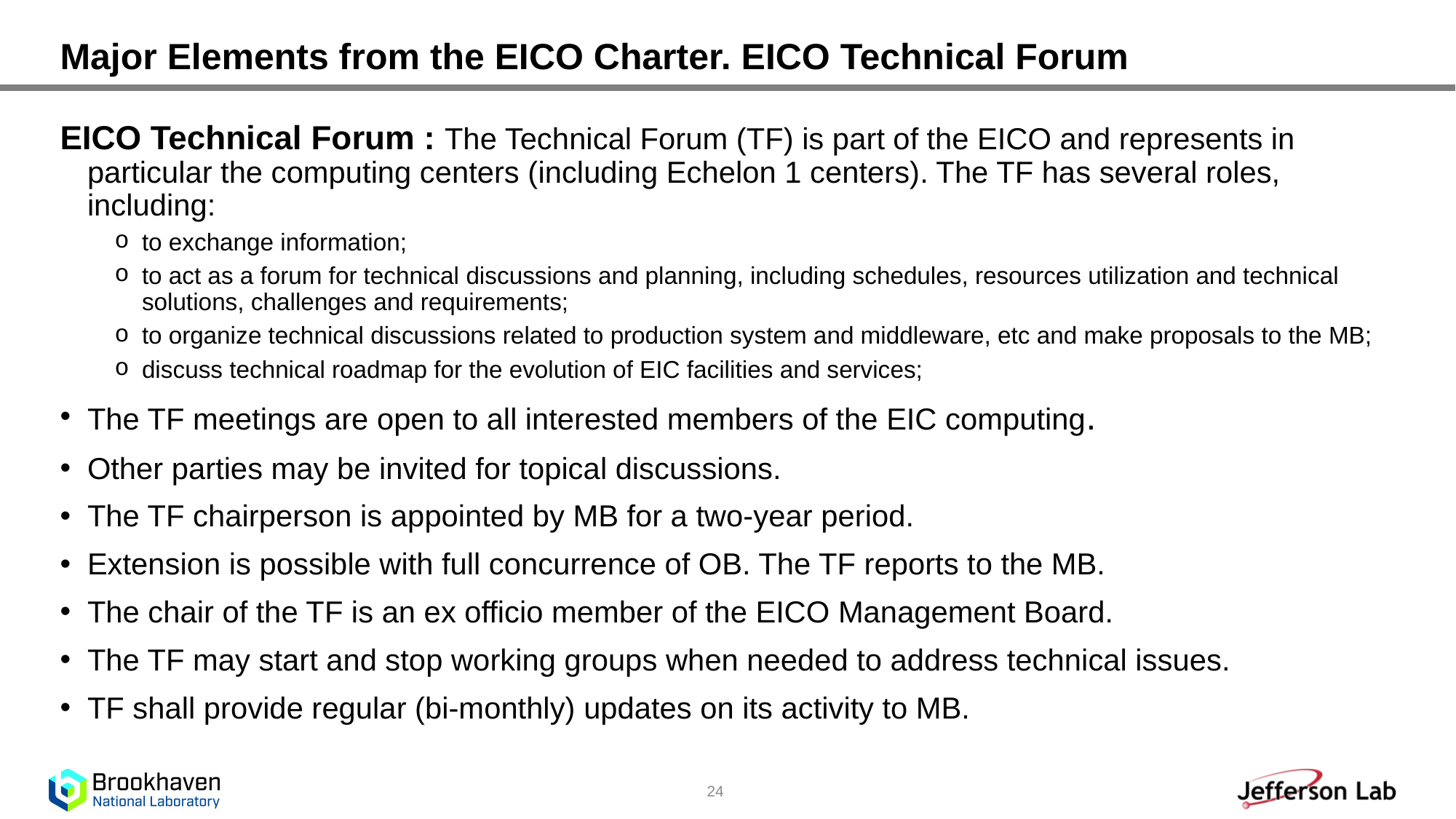

# Major Elements from the EICO Charter. EICO Technical Forum
EICO Technical Forum : The Technical Forum (TF) is part of the EICO and represents in particular the computing centers (including Echelon 1 centers). The TF has several roles, including:
to exchange information;
to act as a forum for technical discussions and planning, including schedules, resources utilization and technical solutions, challenges and requirements;
to organize technical discussions related to production system and middleware, etc and make proposals to the MB;
discuss technical roadmap for the evolution of EIC facilities and services;
The TF meetings are open to all interested members of the EIC computing.
Other parties may be invited for topical discussions.
The TF chairperson is appointed by MB for a two-year period.
Extension is possible with full concurrence of OB. The TF reports to the MB.
The chair of the TF is an ex officio member of the EICO Management Board.
The TF may start and stop working groups when needed to address technical issues.
TF shall provide regular (bi-monthly) updates on its activity to MB.
24